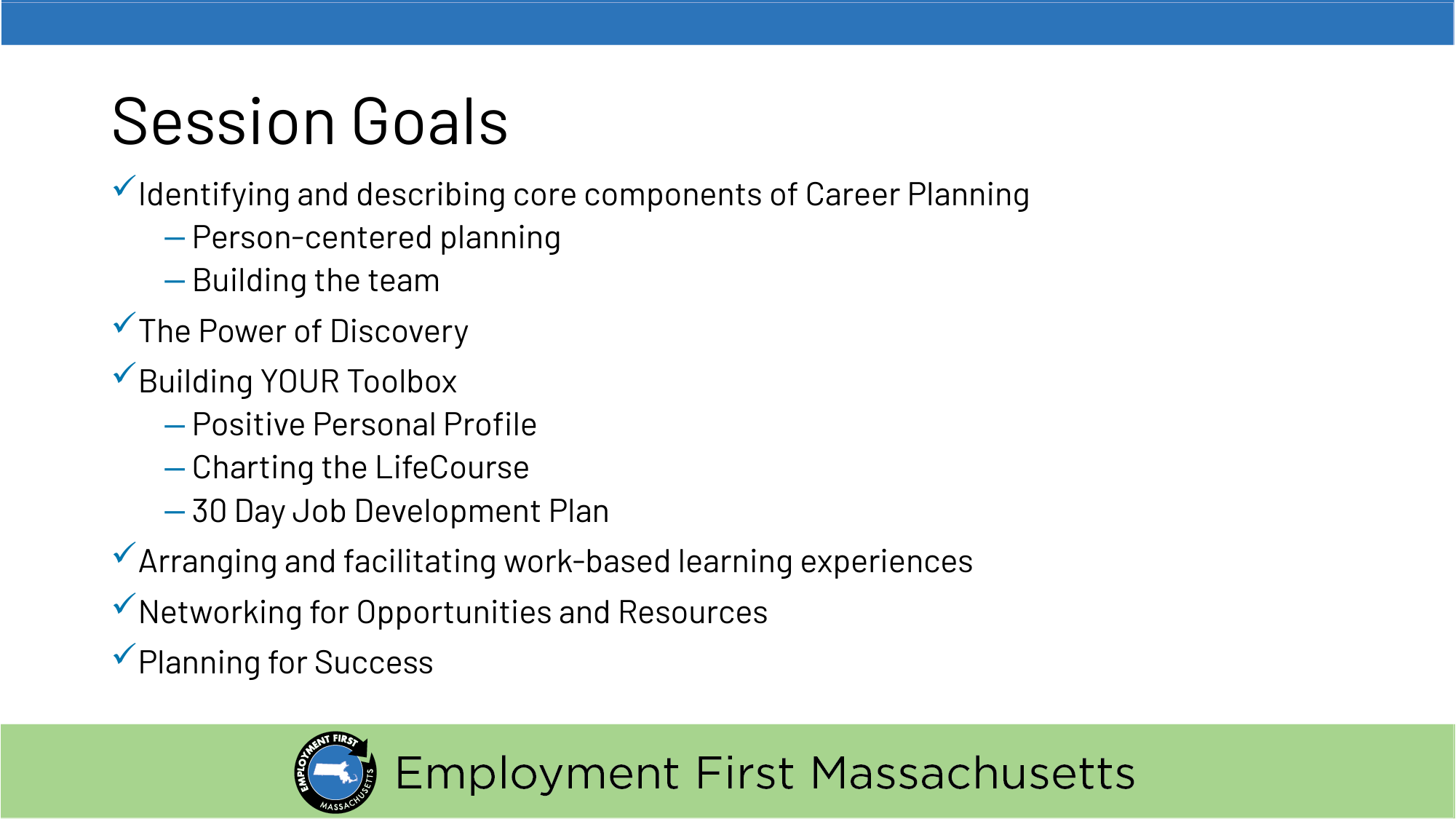

# Session Goals
Identifying and describing core components of Career Planning
Person-centered planning
Building the team
The Power of Discovery
Building YOUR Toolbox
Positive Personal Profile
Charting the LifeCourse
30 Day Job Development Plan
Arranging and facilitating work-based learning experiences
Networking for Opportunities and Resources
Planning for Success